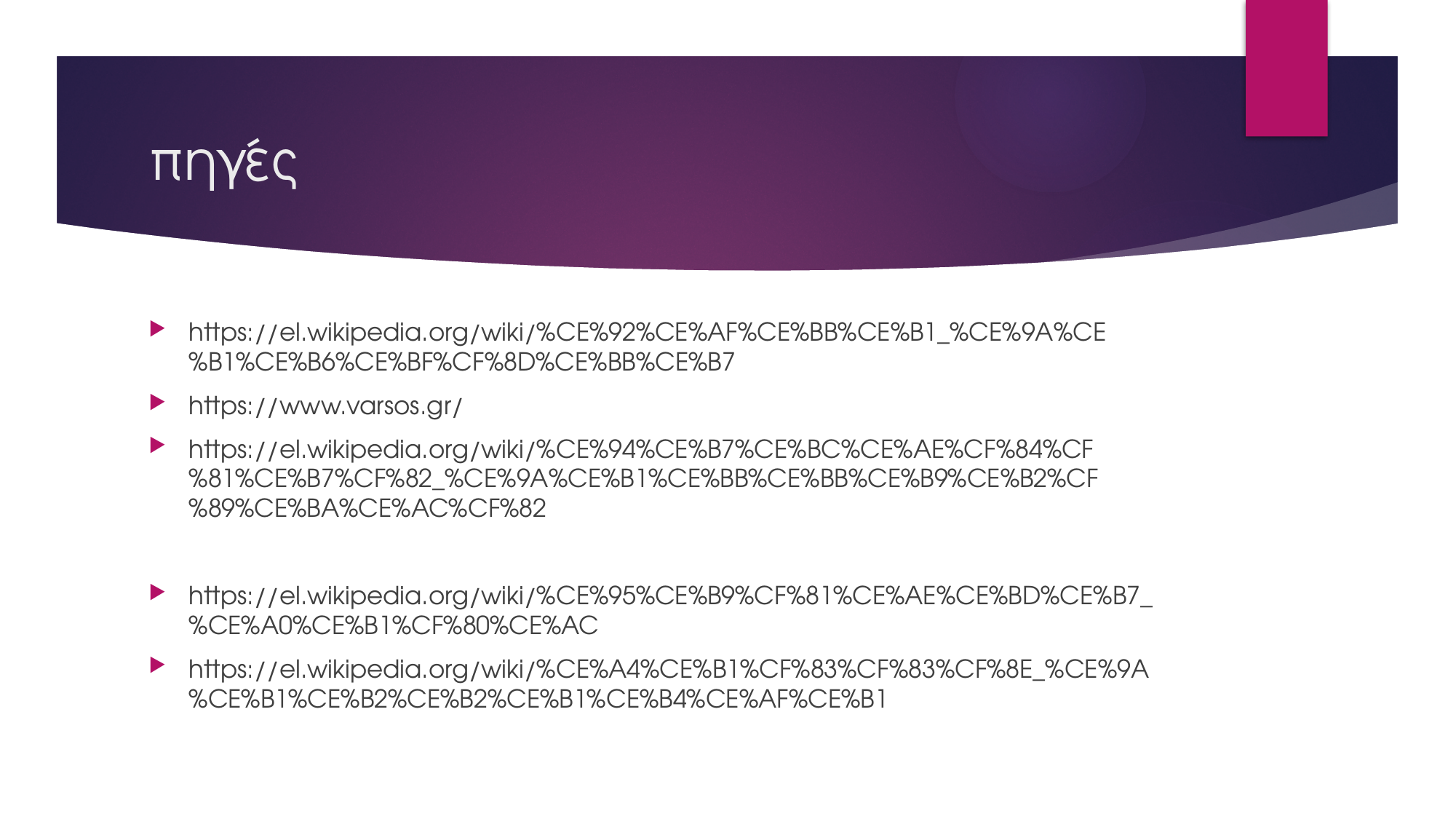

# πηγές
https://el.wikipedia.org/wiki/%CE%92%CE%AF%CE%BB%CE%B1_%CE%9A%CE%B1%CE%B6%CE%BF%CF%8D%CE%BB%CE%B7
https://www.varsos.gr/
https://el.wikipedia.org/wiki/%CE%94%CE%B7%CE%BC%CE%AE%CF%84%CF%81%CE%B7%CF%82_%CE%9A%CE%B1%CE%BB%CE%BB%CE%B9%CE%B2%CF%89%CE%BA%CE%AC%CF%82

https://el.wikipedia.org/wiki/%CE%95%CE%B9%CF%81%CE%AE%CE%BD%CE%B7_%CE%A0%CE%B1%CF%80%CE%AC
https://el.wikipedia.org/wiki/%CE%A4%CE%B1%CF%83%CF%83%CF%8E_%CE%9A%CE%B1%CE%B2%CE%B2%CE%B1%CE%B4%CE%AF%CE%B1